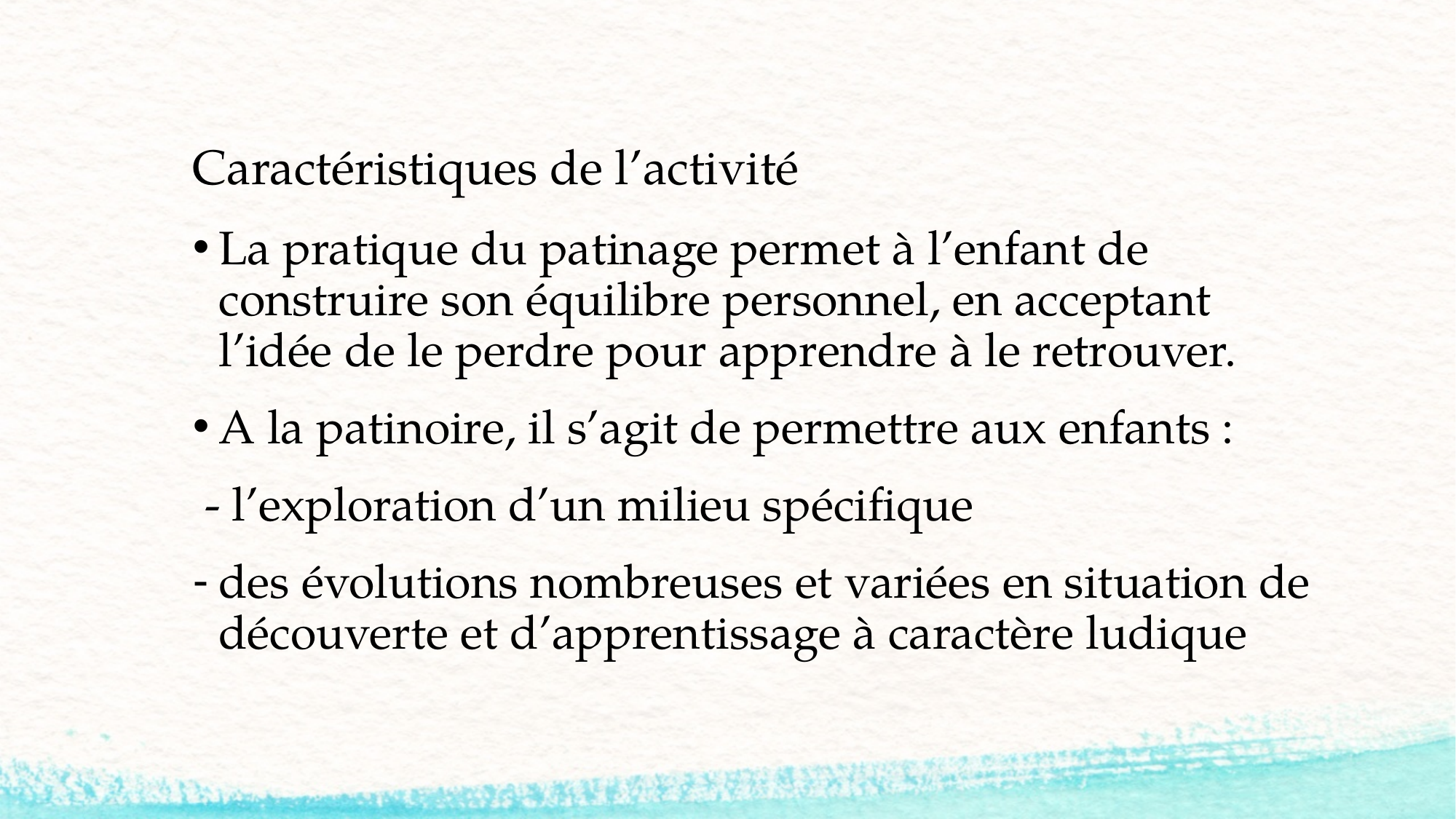

# Caractéristiques de l’activité
La pratique du patinage permet à l’enfant de construire son équilibre personnel, en acceptant l’idée de le perdre pour apprendre à le retrouver.
A la patinoire, il s’agit de permettre aux enfants :
 - l’exploration d’un milieu spécifique
des évolutions nombreuses et variées en situation de découverte et d’apprentissage à caractère ludique